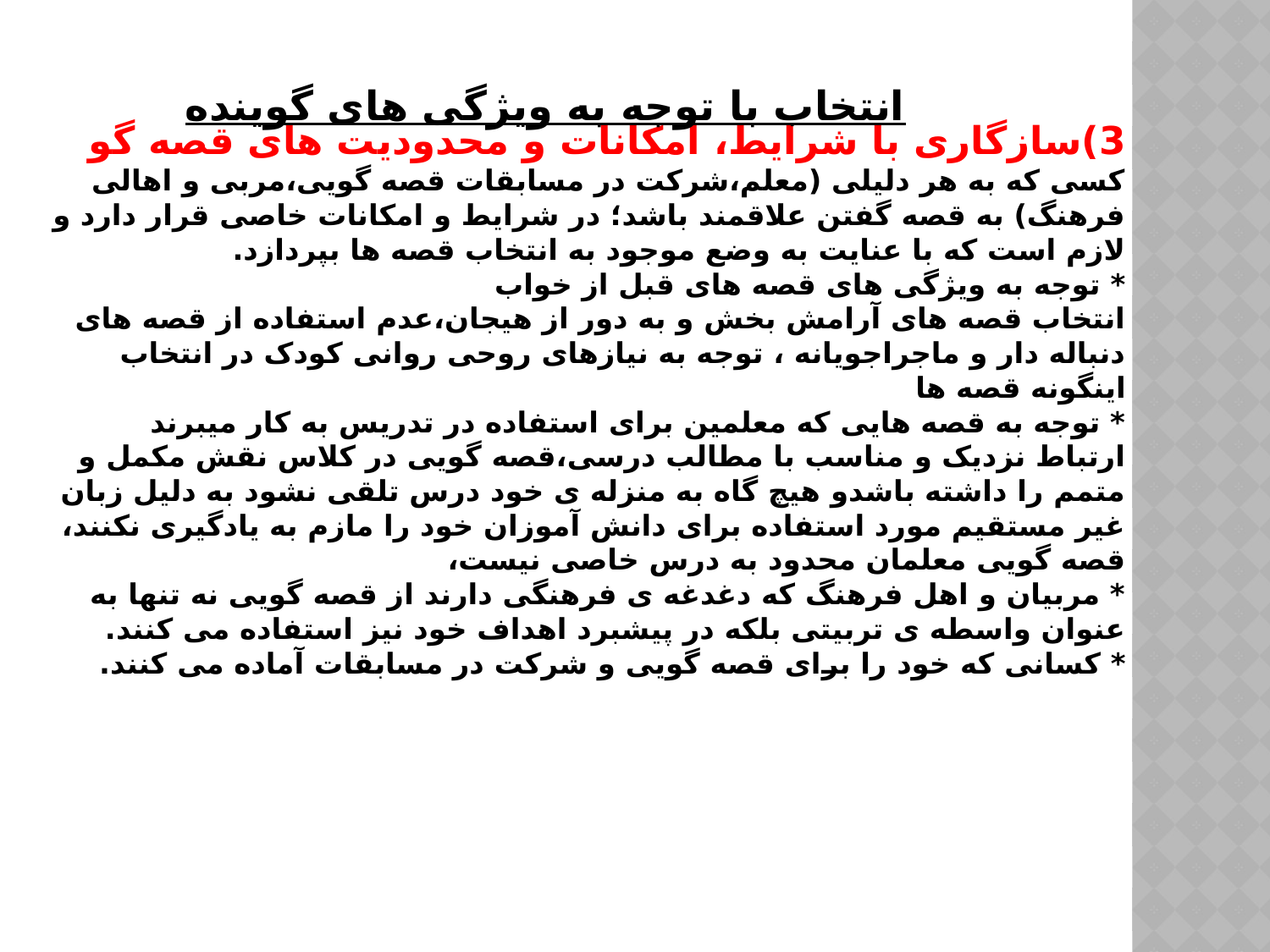

انتخاب با توجه به ویژگی های گوینده

# 3)سازگاری با شرایط، امکانات و محدودیت های قصه گو کسی که به هر دلیلی (معلم،شرکت در مسابقات قصه گویی،مربی و اهالی فرهنگ) به قصه گفتن علاقمند باشد؛ در شرایط و امکانات خاصی قرار دارد و لازم است که با عنایت به وضع موجود به انتخاب قصه ها بپردازد. * توجه به ویژگی های قصه های قبل از خواب انتخاب قصه های آرامش بخش و به دور از هیجان،عدم استفاده از قصه های دنباله دار و ماجراجویانه ، توجه به نیازهای روحی روانی کودک در انتخاب اینگونه قصه ها * توجه به قصه هایی که معلمین برای استفاده در تدریس به کار میبرند ارتباط نزدیک و مناسب با مطالب درسی،قصه گویی در کلاس نقش مکمل و متمم را داشته باشدو هیچ گاه به منزله ی خود درس تلقی نشود به دلیل زبان غیر مستقیم مورد استفاده برای دانش آموزان خود را مازم به یادگیری نکنند، قصه گویی معلمان محدود به درس خاصی نیست، * مربیان و اهل فرهنگ که دغدغه ی فرهنگی دارند از قصه گویی نه تنها به عنوان واسطه ی تربیتی بلکه در پیشبرد اهداف خود نیز استفاده می کنند. * کسانی که خود را برای قصه گویی و شرکت در مسابقات آماده می کنند.